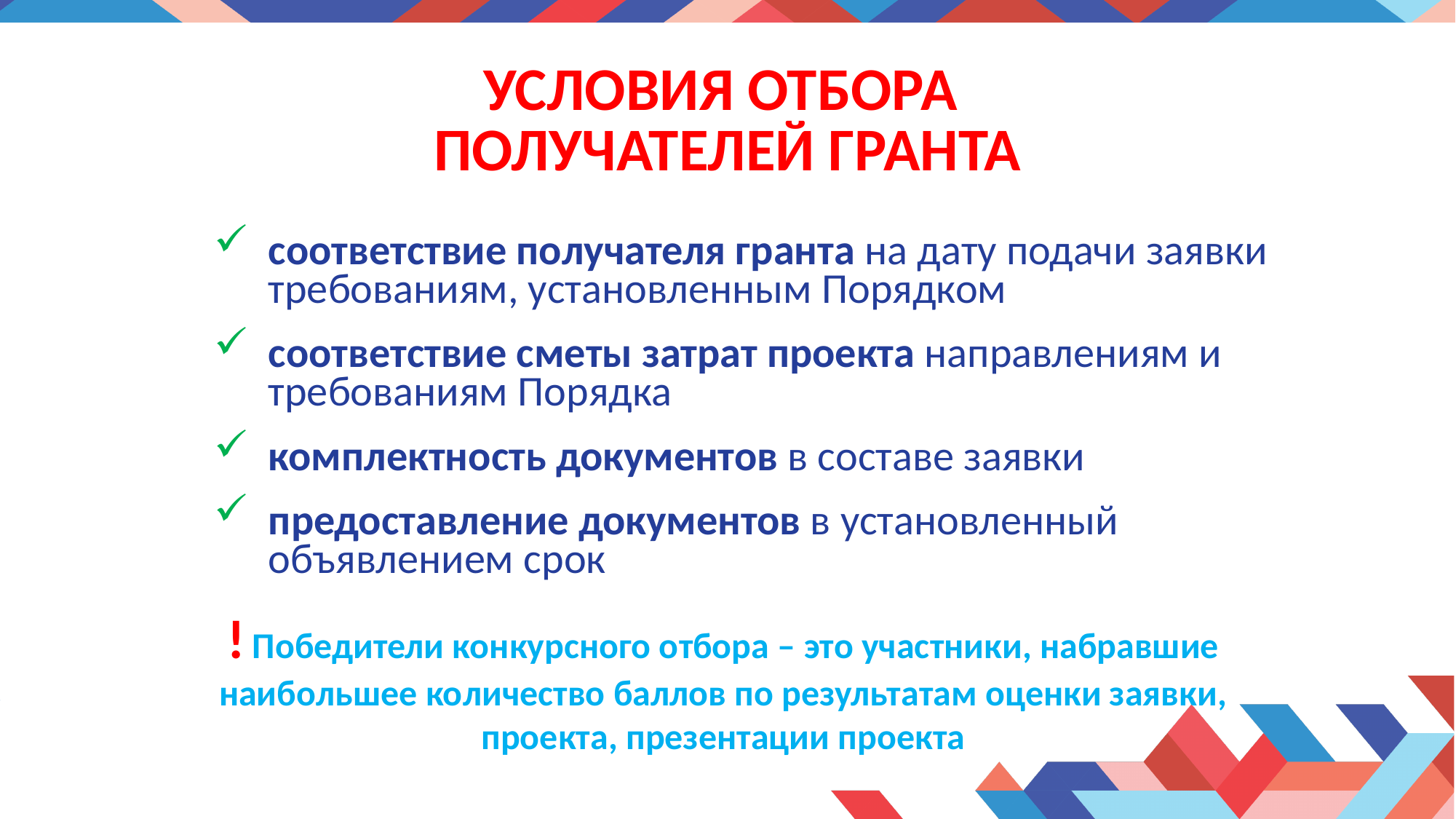

# УСЛОВИЯ ОТБОРА ПОЛУЧАТЕЛЕЙ гранта
соответствие получателя гранта на дату подачи заявки требованиям, установленным Порядком
соответствие сметы затрат проекта направлениям и требованиям Порядка
комплектность документов в составе заявки
предоставление документов в установленный объявлением срок

! Победители конкурсного отбора – это участники, набравшие наибольшее количество баллов по результатам оценки заявки, проекта, презентации проекта